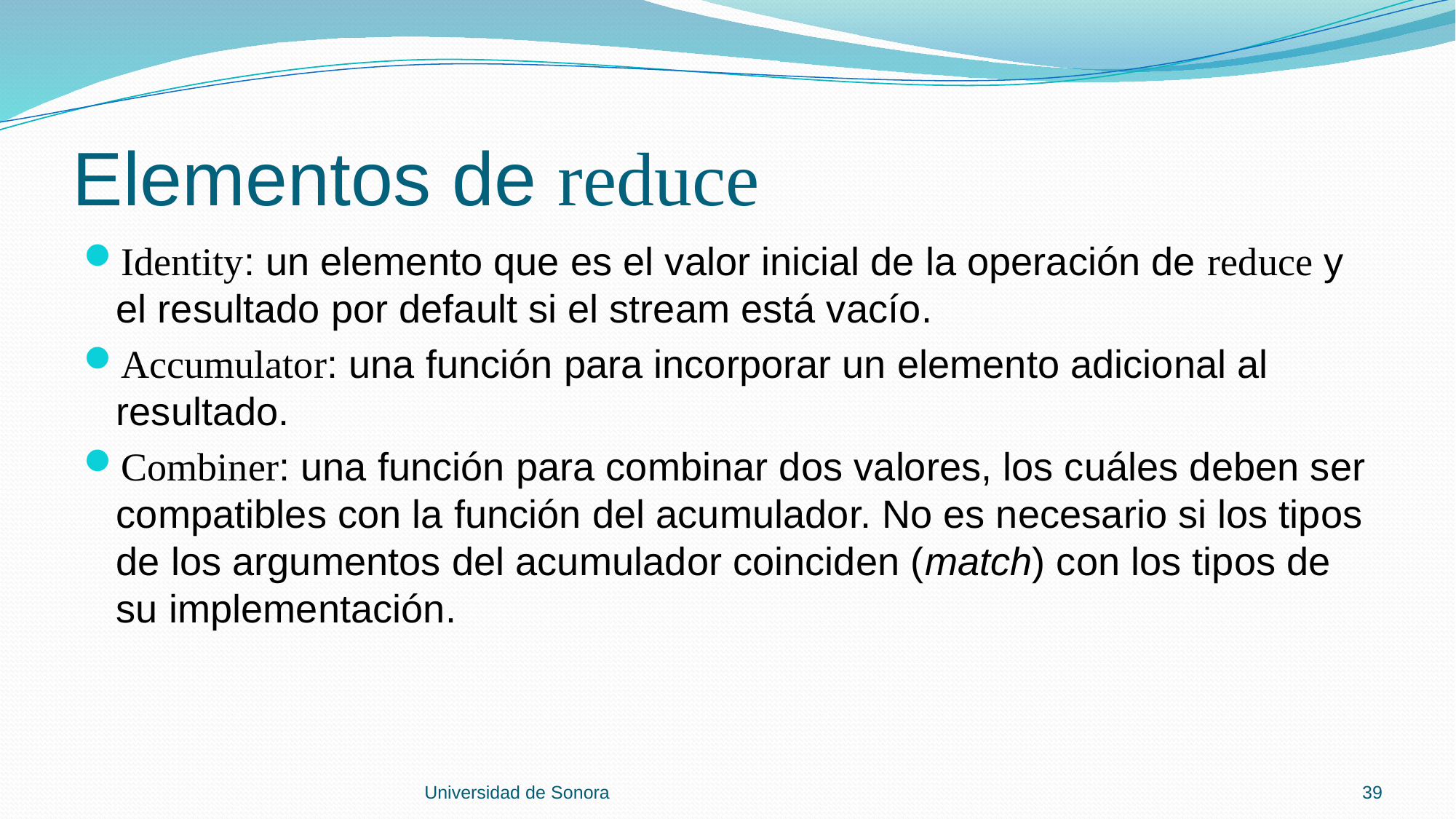

# Elementos de reduce
Identity: un elemento que es el valor inicial de la operación de reduce y el resultado por default si el stream está vacío.
Accumulator: una función para incorporar un elemento adicional al resultado.
Combiner: una función para combinar dos valores, los cuáles deben ser compatibles con la función del acumulador. No es necesario si los tipos de los argumentos del acumulador coinciden (match) con los tipos de su implementación.
Universidad de Sonora
39